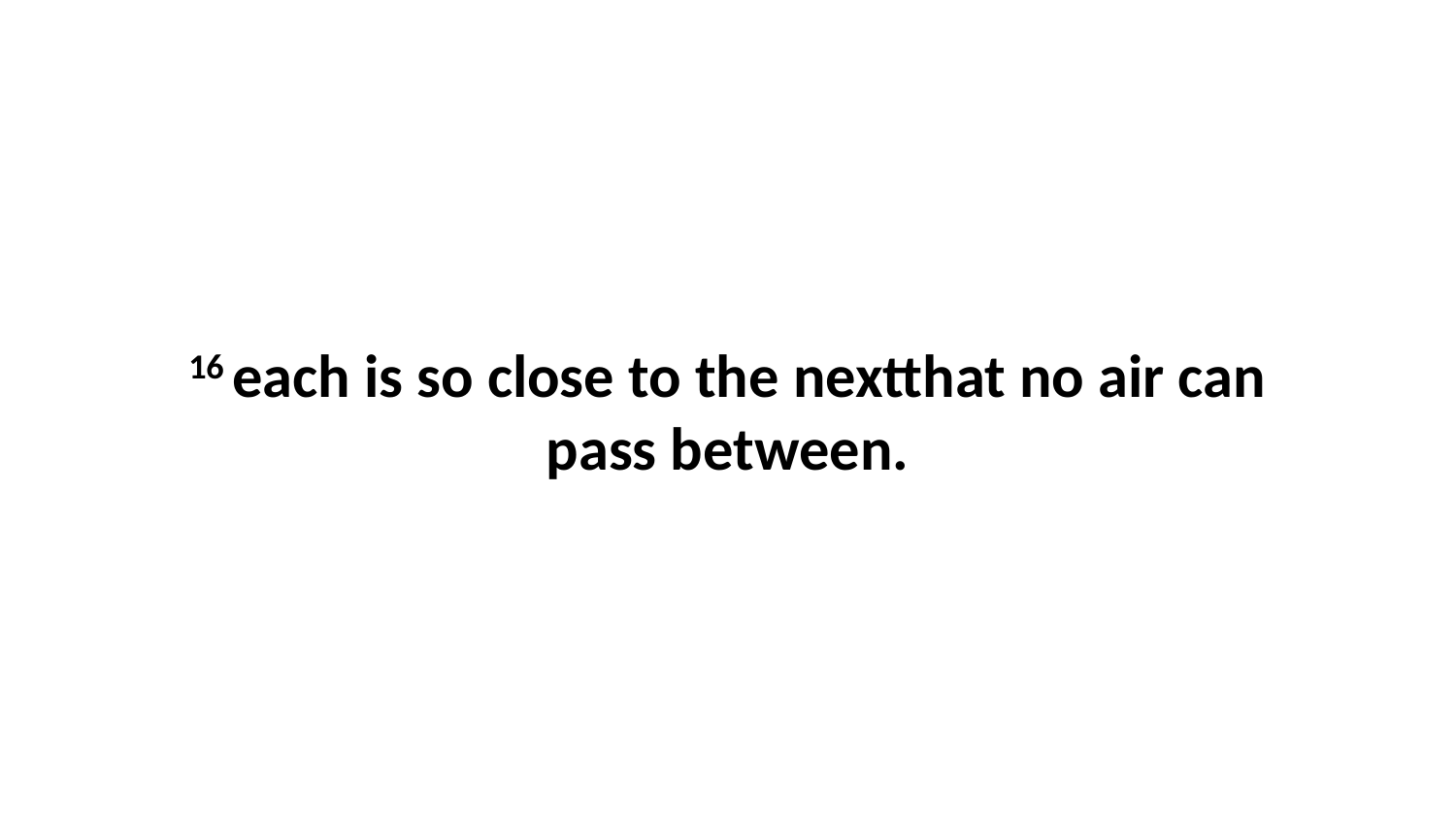

16 each is so close to the nextthat no air can pass between.